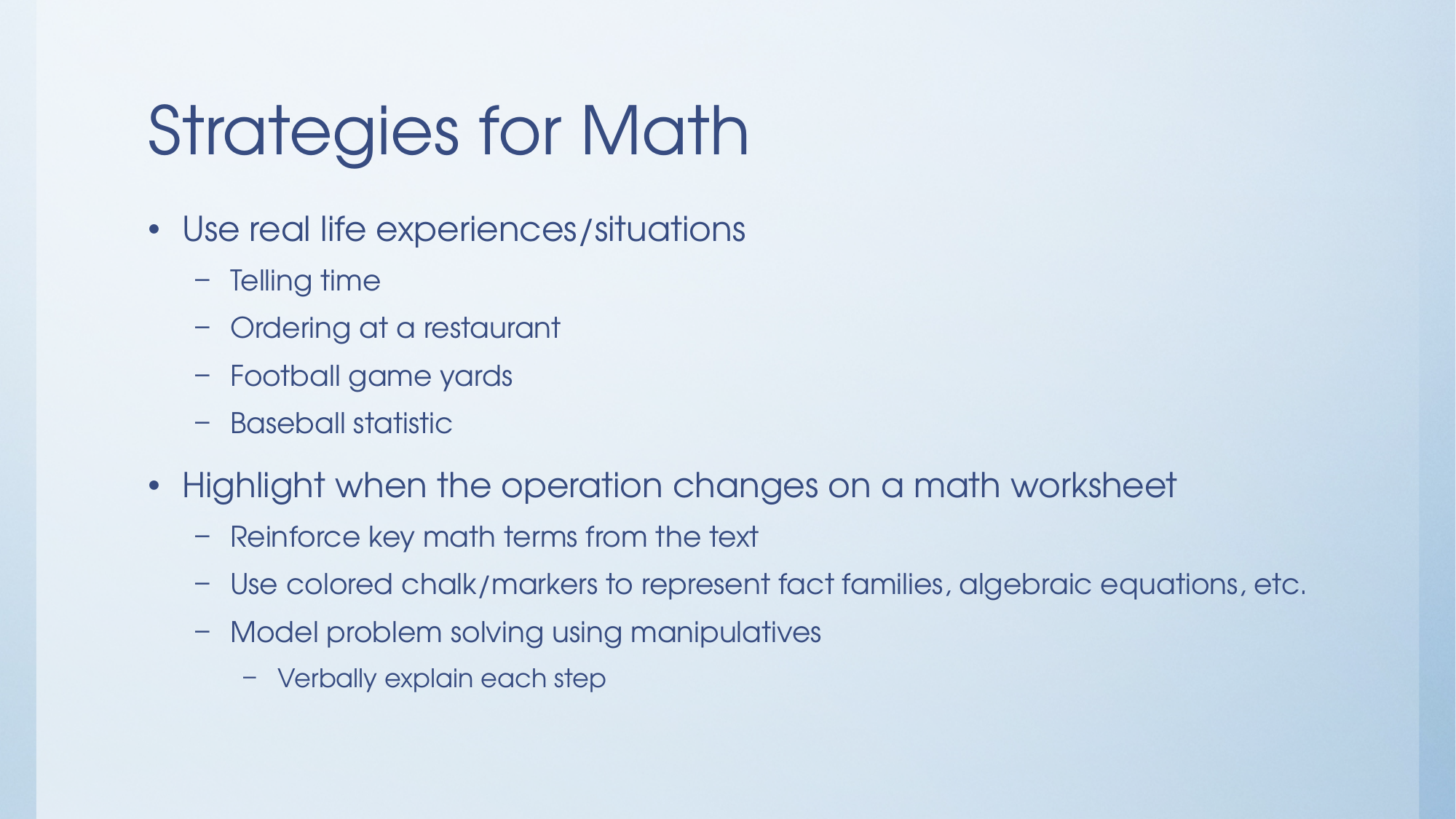

# Strategies for Math
Use real life experiences/situations
Telling time
Ordering at a restaurant
Football game yards
Baseball statistic
Highlight when the operation changes on a math worksheet
Reinforce key math terms from the text
Use colored chalk/markers to represent fact families, algebraic equations, etc.
Model problem solving using manipulatives
Verbally explain each step